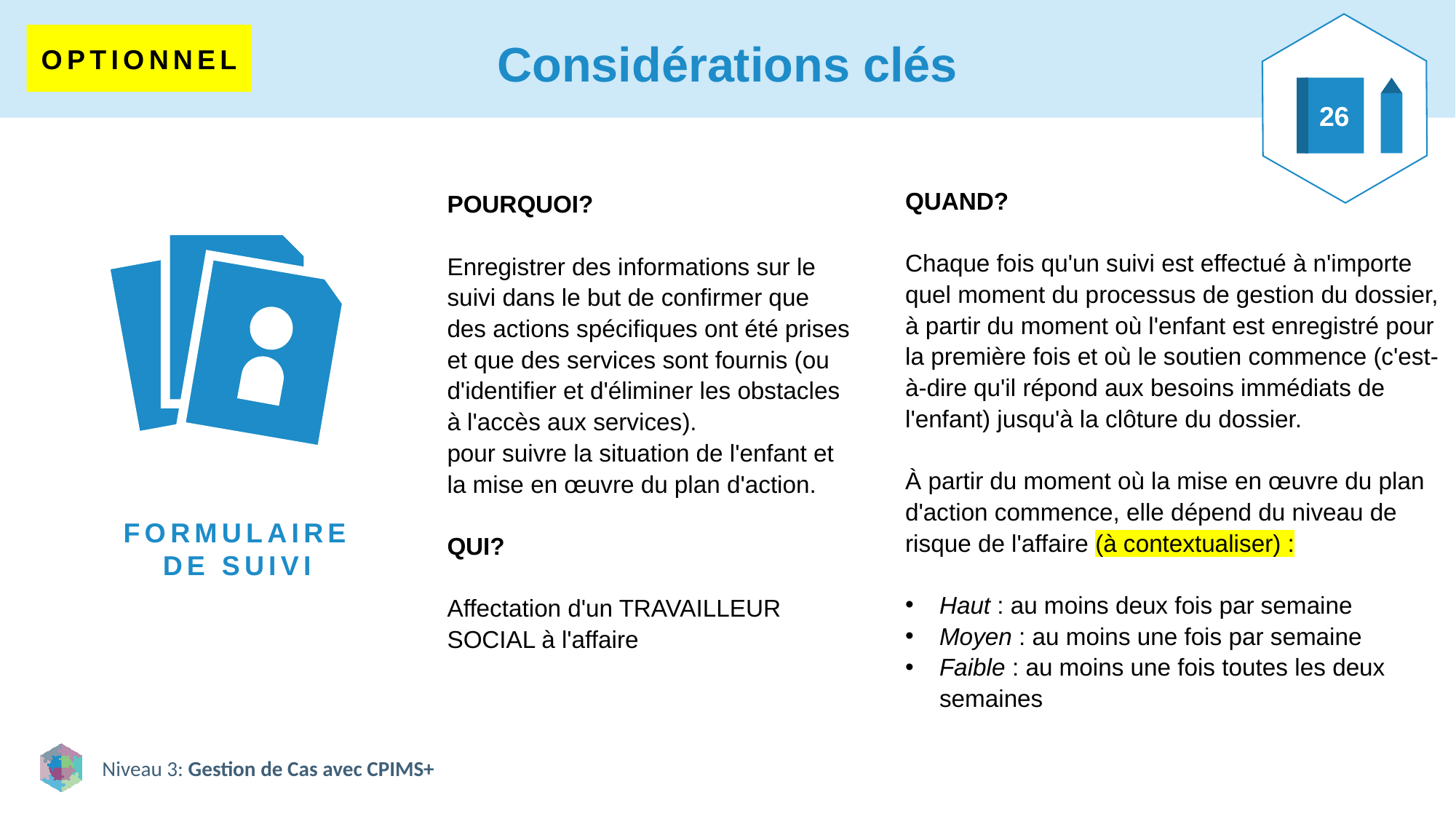

# Considérations clés
OPTIONNEL

26

QUAND?

Chaque fois qu'un suivi est effectué à n'importe quel moment du processus de gestion du dossier, à partir du moment où l'enfant est enregistré pour la première fois et où le soutien commence (c'est-à-dire qu'il répond aux besoins immédiats de l'enfant) jusqu'à la clôture du dossier.

À partir du moment où la mise en œuvre du plan d'action commence, elle dépend du niveau de risque de l'affaire (à contextualiser) :

Haut : au moins deux fois par semaine
Moyen : au moins une fois par semaine
Faible : au moins une fois toutes les deux semaines
POURQUOI?

Enregistrer des informations sur le suivi dans le but de confirmer que des actions spécifiques ont été prises et que des services sont fournis (ou d'identifier et d'éliminer les obstacles à l'accès aux services).
pour suivre la situation de l'enfant et la mise en œuvre du plan d'action.

QUI?

Affectation d'un TRAVAILLEUR SOCIAL à l'affaire

FORMULAIRE DE SUIVI